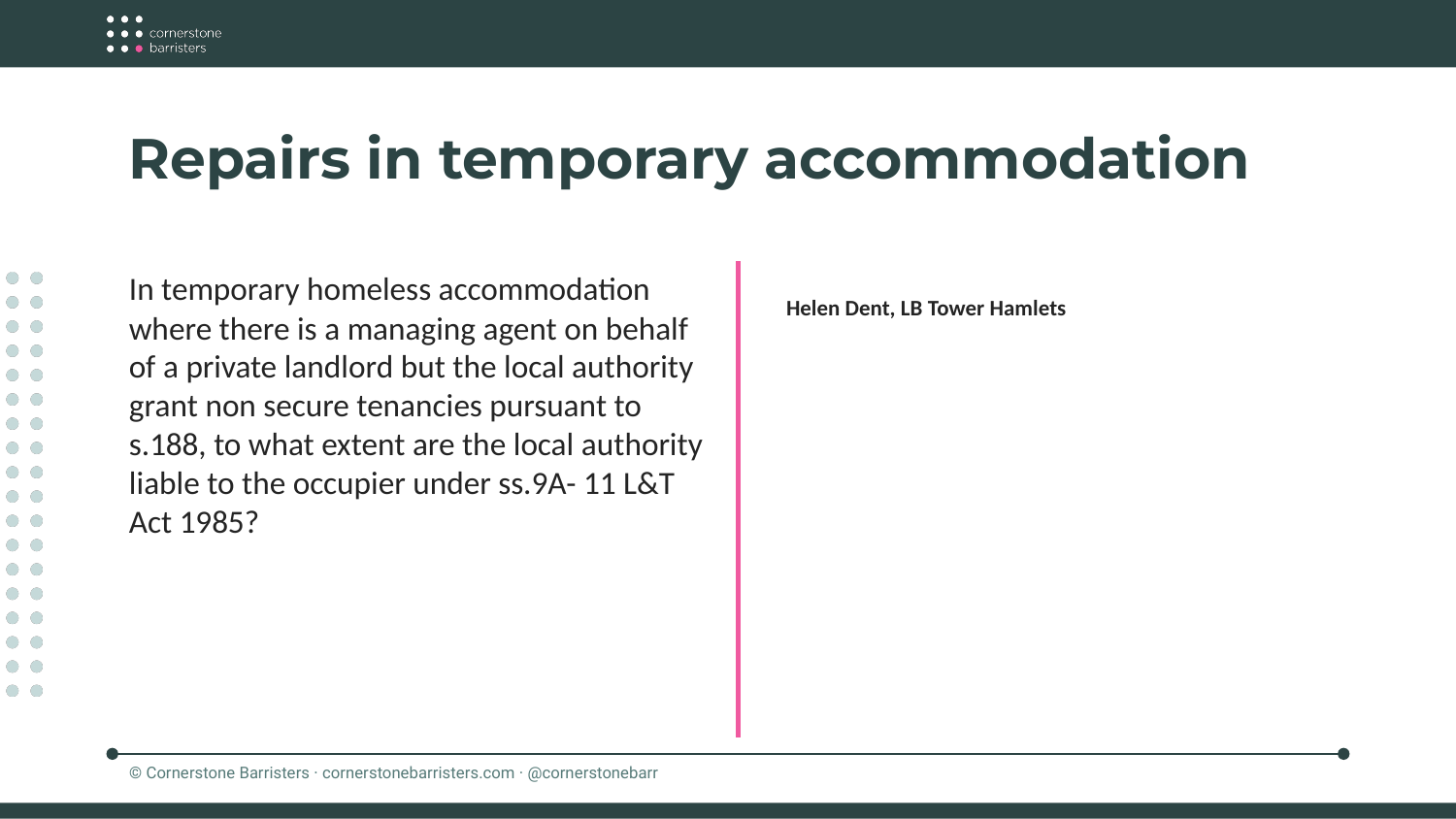

Repairs in temporary accommodation

In temporary homeless accommodation where there is a managing agent on behalf of a private landlord but the local authority grant non secure tenancies pursuant to s.188, to what extent are the local authority liable to the occupier under ss.9A- 11 L&T Act 1985?
Helen Dent, LB Tower Hamlets